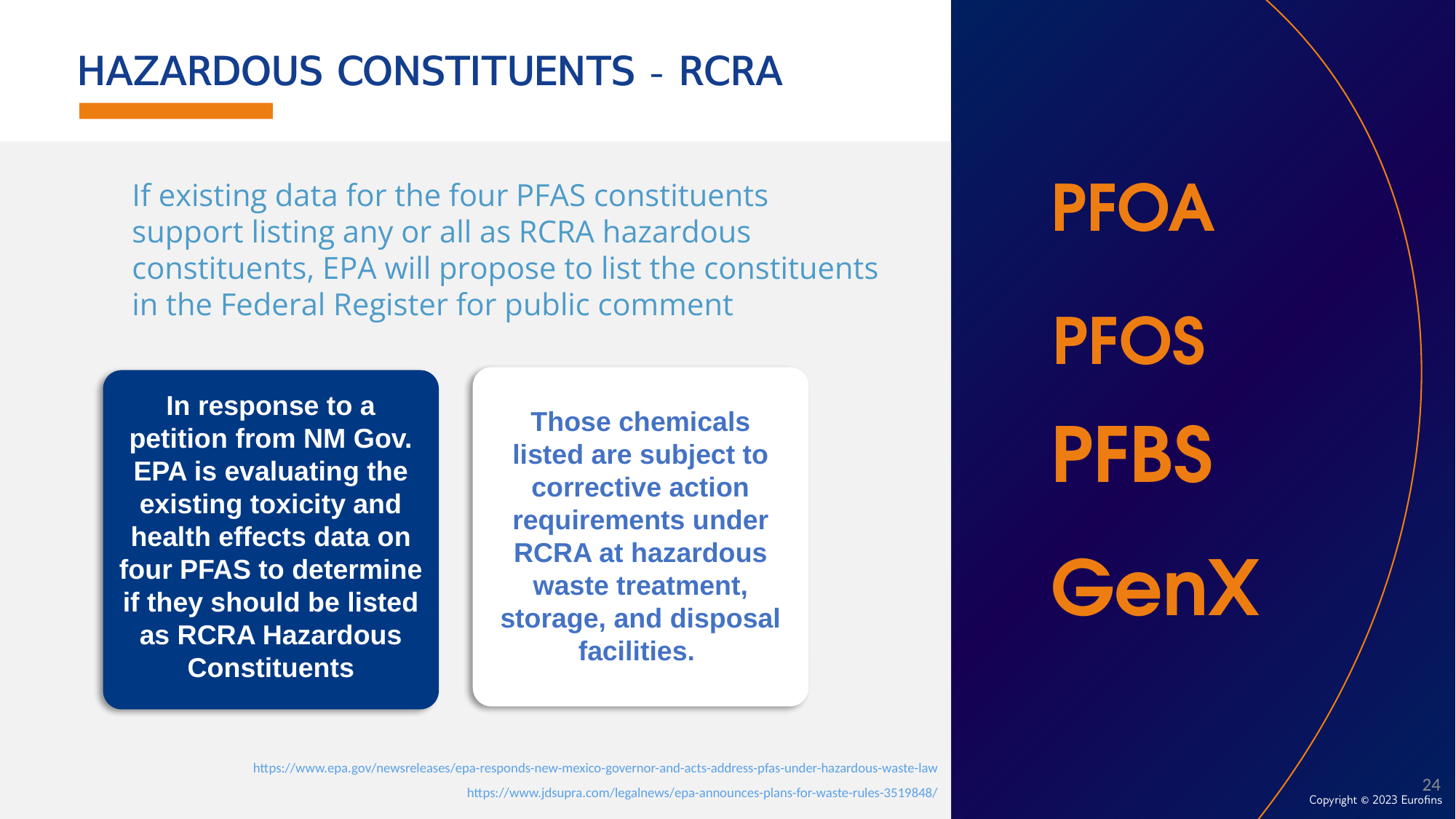

HAZARDOUS CONSTITUENTS - RCRA
If existing data for the four PFAS constituents support listing any or all as RCRA hazardous constituents, EPA will propose to list the constituents in the Federal Register for public comment
PFOA
PFOS

Those chemicals listed are subject to corrective action requirements under RCRA at hazardous waste treatment, storage, and disposal facilities.

In response to a petition from NM Gov. EPA is evaluating the existing toxicity and health effects data on four PFAS to determine if they should be listed as RCRA Hazardous Constituents
PFBS
GenX
https://www.epa.gov/newsreleases/epa-responds-new-mexico-governor-and-acts-address-pfas-under-hazardous-waste-law
24
https://www.jdsupra.com/legalnews/epa-announces-plans-for-waste-rules-3519848/